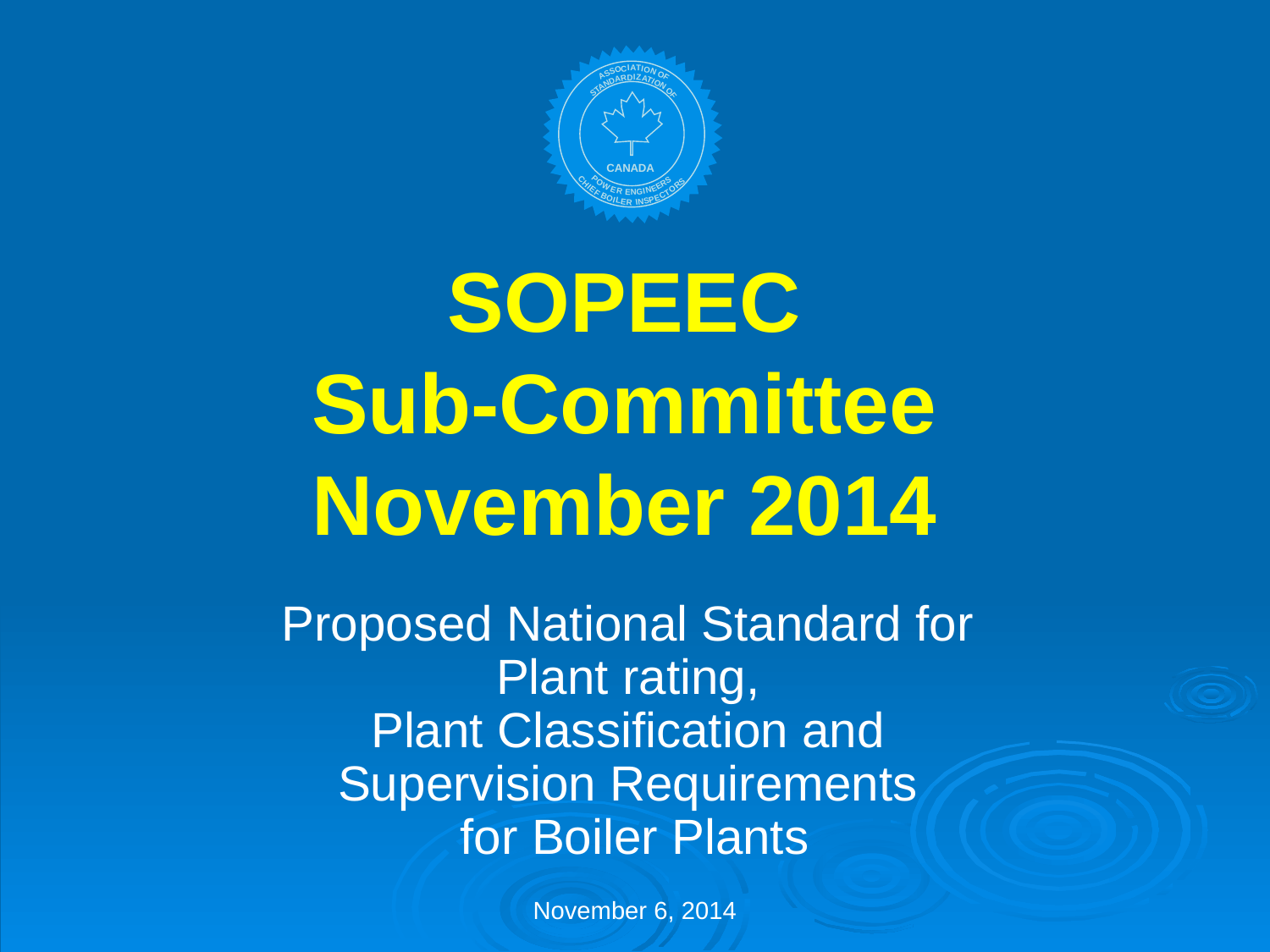

# SOPEEC Sub-Committee November 2014
Proposed National Standard for
Plant rating,
Plant Classification and
Supervision Requirements
for Boiler Plants
November 6, 2014